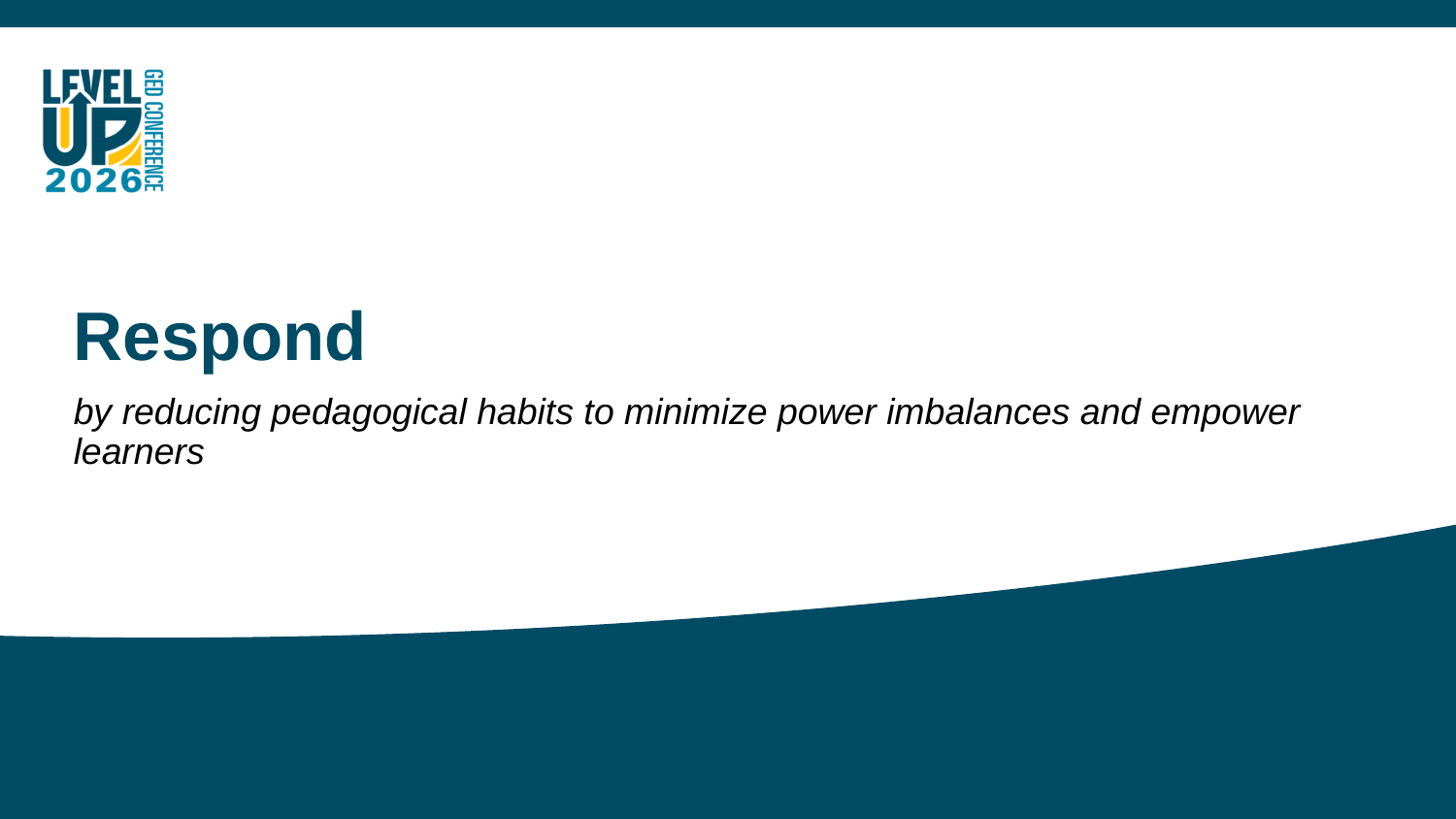

# Respond
by reducing pedagogical habits to minimize power imbalances and empower learners